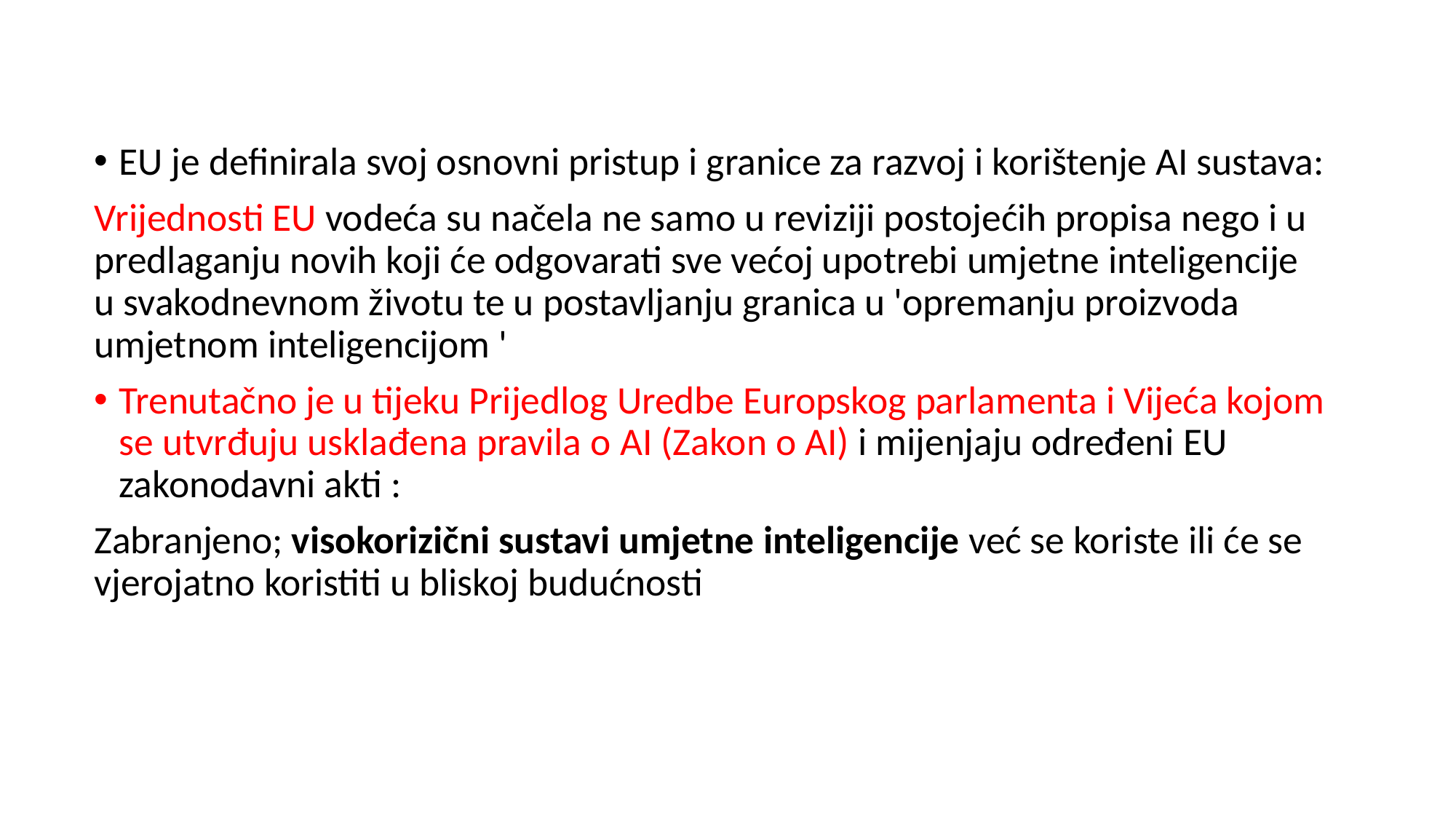

EU je definirala svoj osnovni pristup i granice za razvoj i korištenje AI sustava:
Vrijednosti EU vodeća su načela ne samo u reviziji postojećih propisa nego i u predlaganju novih koji će odgovarati sve većoj upotrebi umjetne inteligencije u svakodnevnom životu te u postavljanju granica u 'opremanju proizvoda umjetnom inteligencijom '
Trenutačno je u tijeku Prijedlog Uredbe Europskog parlamenta i Vijeća kojom se utvrđuju usklađena pravila o AI (Zakon o AI) i mijenjaju određeni EU zakonodavni akti :
Zabranjeno; visokorizični sustavi umjetne inteligencije već se koriste ili će se vjerojatno koristiti u bliskoj budućnosti